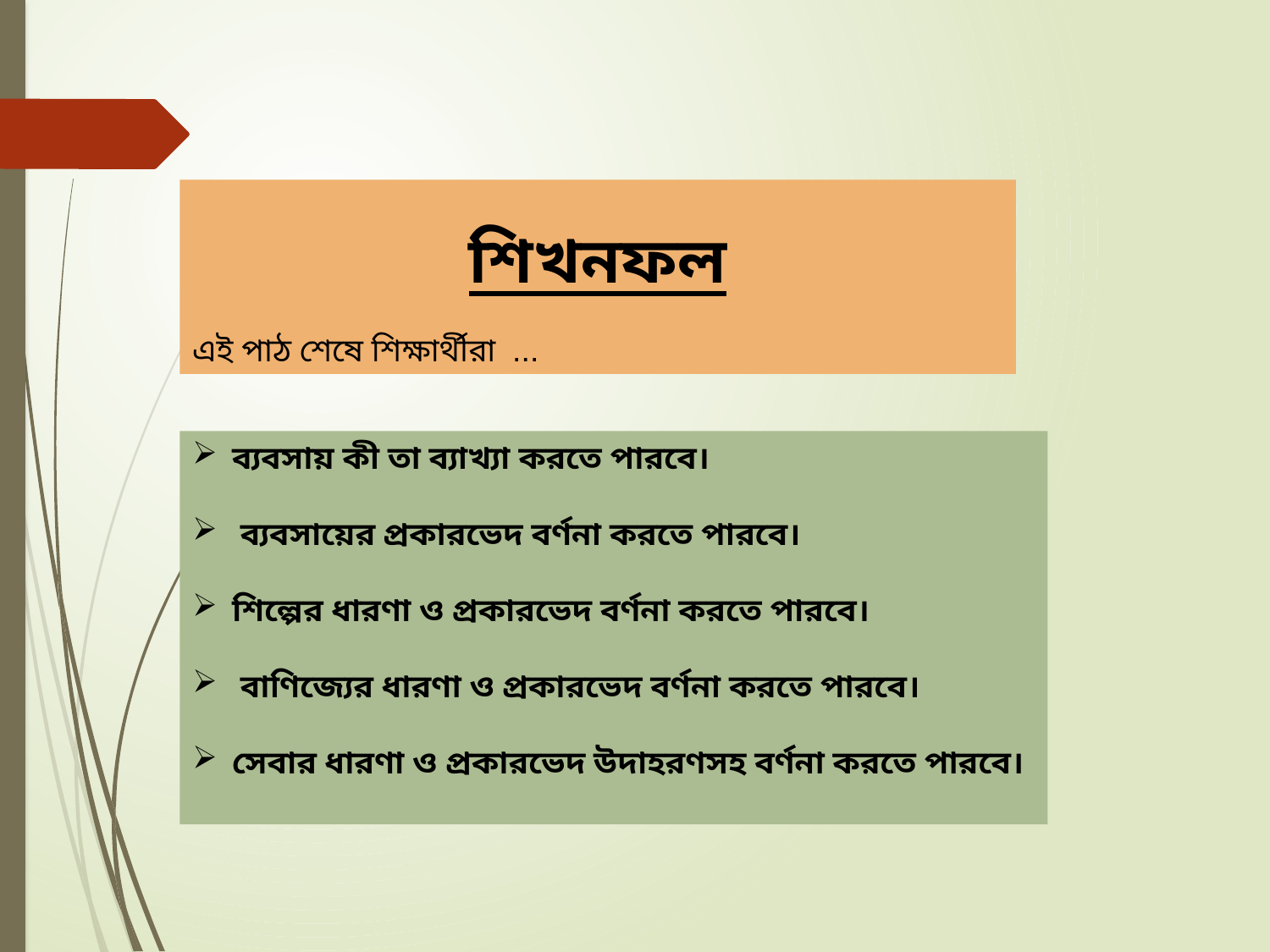

শিখনফল

এই পাঠ শেষে শিক্ষার্থীরা  ...
ব্যবসায় কী তা ব্যাখ্যা করতে পারবে।

 ব্যবসায়ের প্রকারভেদ বর্ণনা করতে পারবে।

শিল্পের ধারণা ও প্রকারভেদ বর্ণনা করতে পারবে।

 বাণিজ্যের ধারণা ও প্রকারভেদ বর্ণনা করতে পারবে।

সেবার ধারণা ও প্রকারভেদ উদাহরণসহ বর্ণনা করতে পারবে।